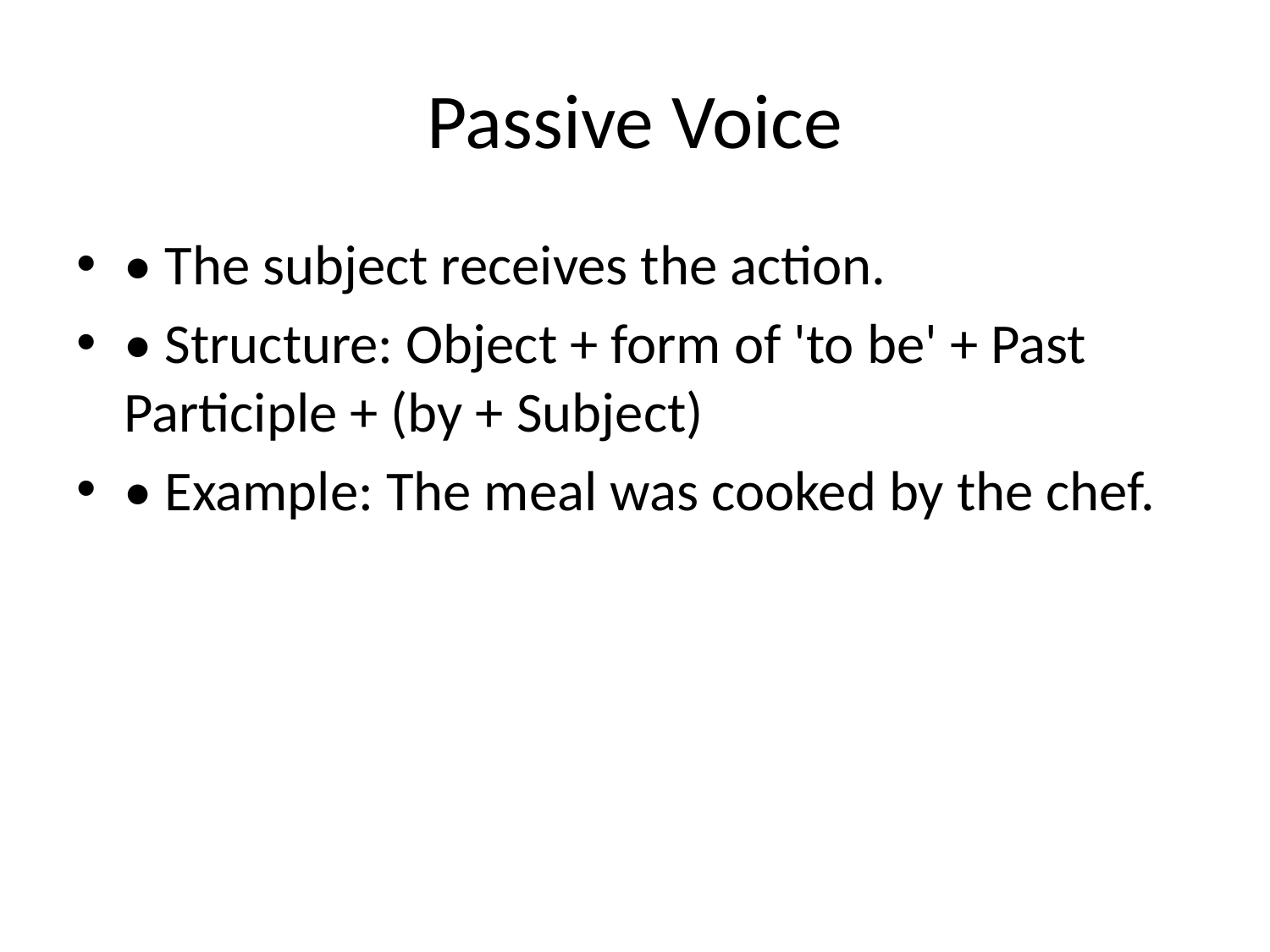

# Passive Voice
• The subject receives the action.
• Structure: Object + form of 'to be' + Past Participle + (by + Subject)
• Example: The meal was cooked by the chef.